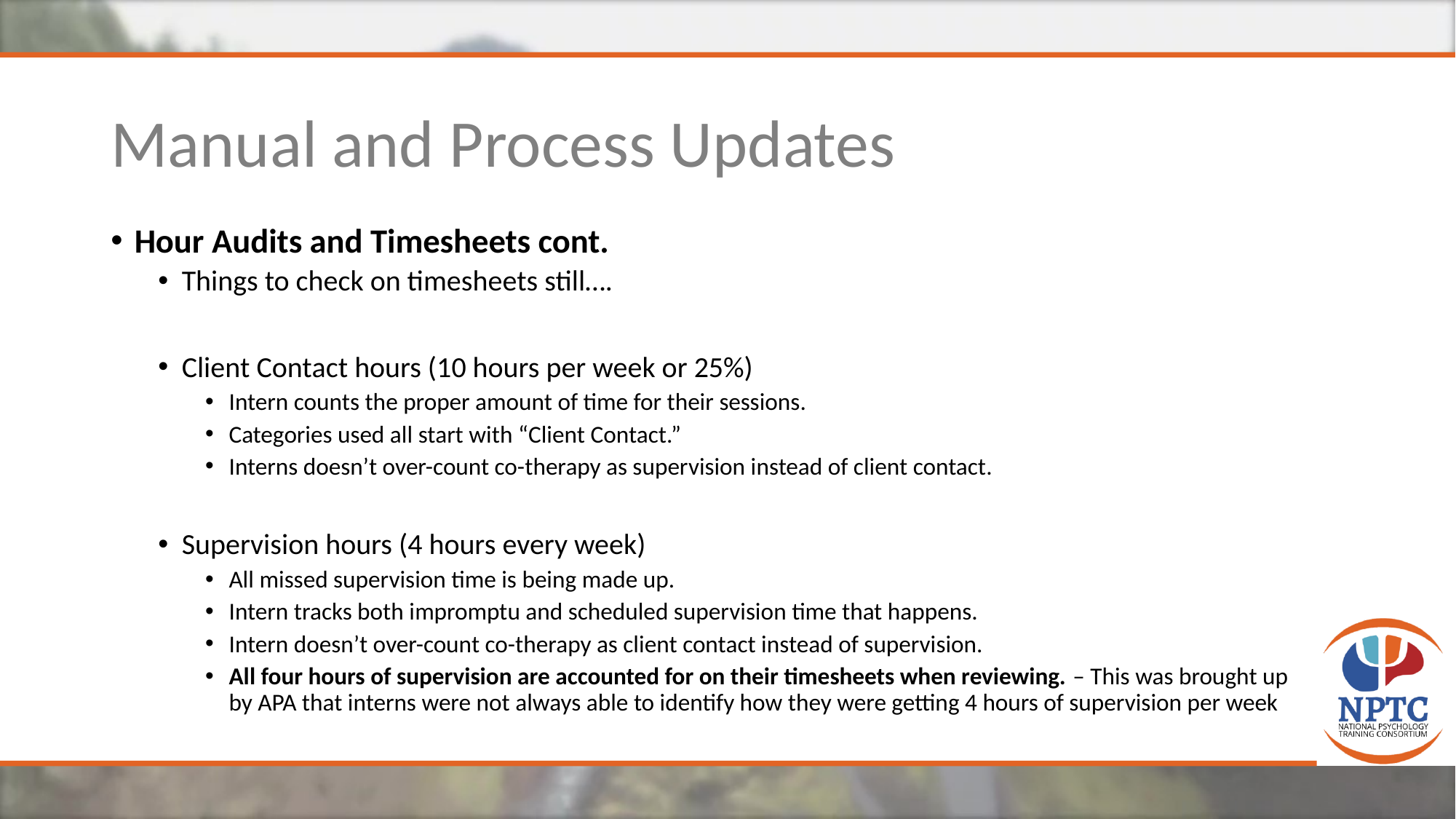

# Manual and Process Updates
Hour Audits and Timesheets cont.
Things to check on timesheets still….

Client Contact hours (10 hours per week or 25%)
Intern counts the proper amount of time for their sessions.
Categories used all start with “Client Contact.”
Interns doesn’t over-count co-therapy as supervision instead of client contact.

Supervision hours (4 hours every week)
All missed supervision time is being made up.
Intern tracks both impromptu and scheduled supervision time that happens.
Intern doesn’t over-count co-therapy as client contact instead of supervision.
All four hours of supervision are accounted for on their timesheets when reviewing. – This was brought up by APA that interns were not always able to identify how they were getting 4 hours of supervision per week